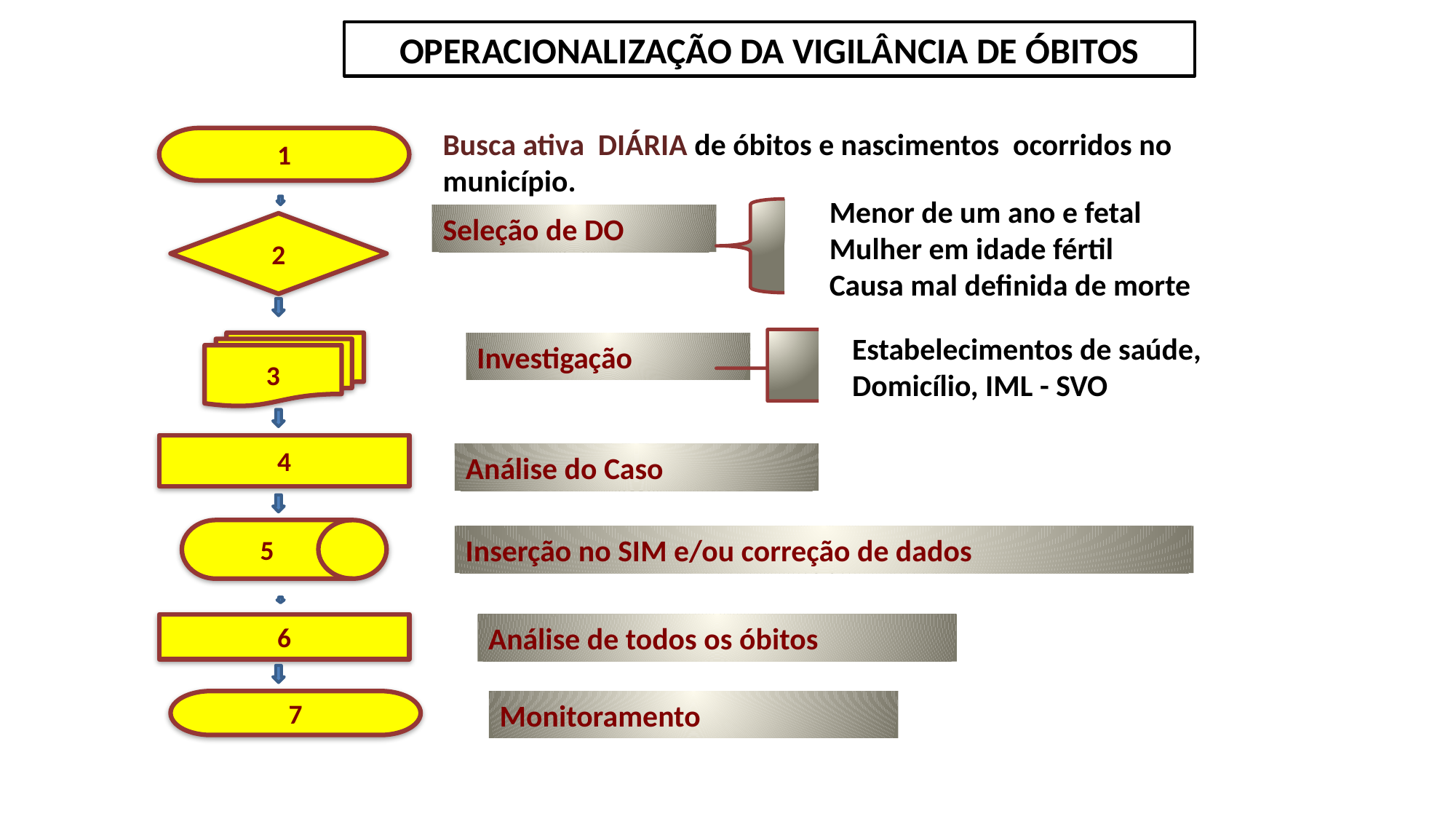

OPERACIONALIZAÇÃO DA VIGILÂNCIA DE ÓBITOS
Busca ativa  DIÁRIA de óbitos e nascimentos  ocorridos no município.
1
Menor de um ano e fetal
Mulher em idade fértil
Causa mal definida de morte

Seleção de DO
2

Estabelecimentos de saúde, Domicílio, IML - SVO

3
Investigação

4
Análise do Caso

5
Inserção no SIM e/ou correção de dados

6
Análise de todos os óbitos

7
Monitoramento